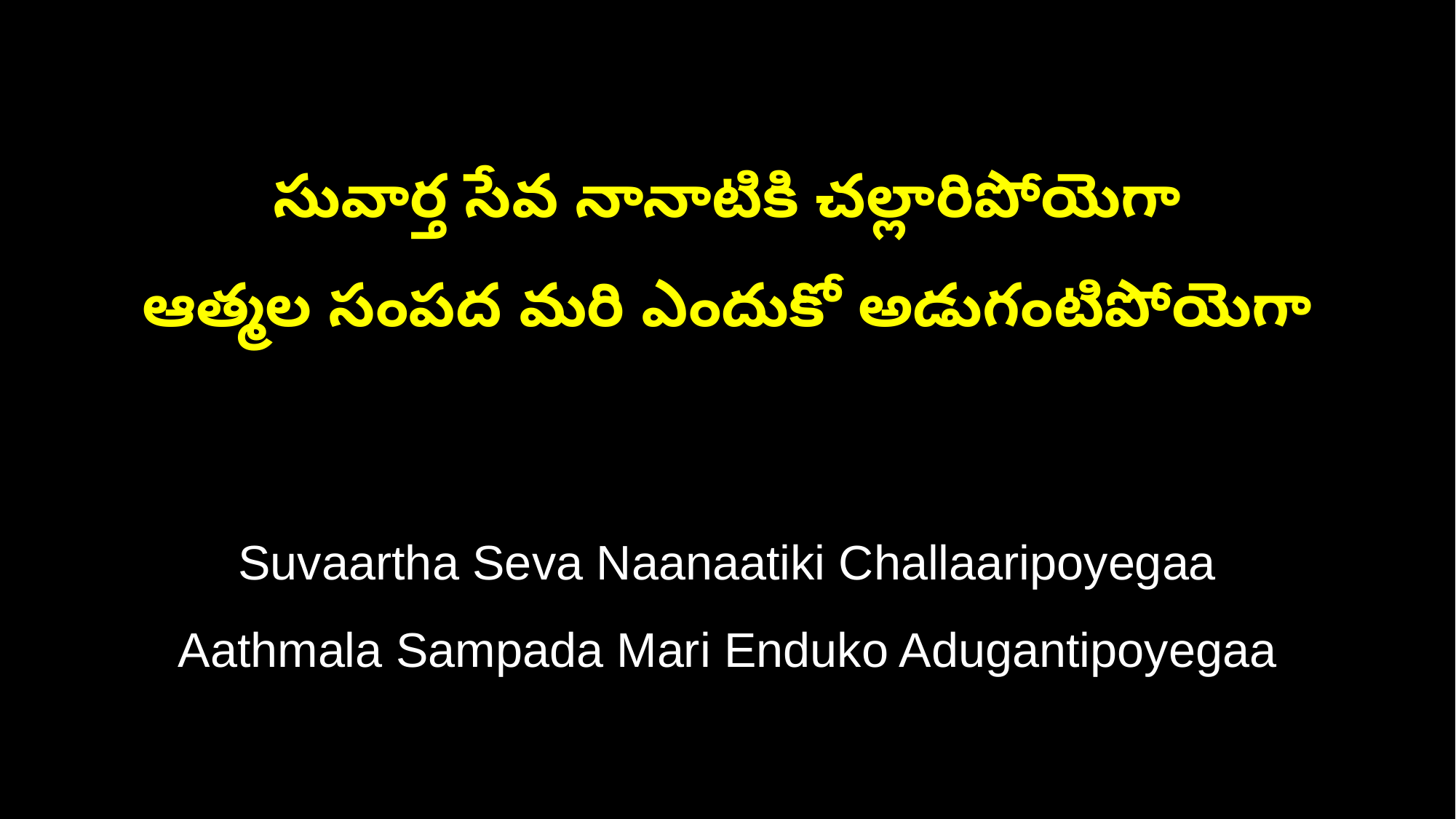

సువార్త సేవ నానాటికి చల్లారిపోయెగా
ఆత్మల సంపద మరి ఎందుకో అడుగంటిపోయెగా
Suvaartha Seva Naanaatiki Challaaripoyegaa
Aathmala Sampada Mari Enduko Adugantipoyegaa